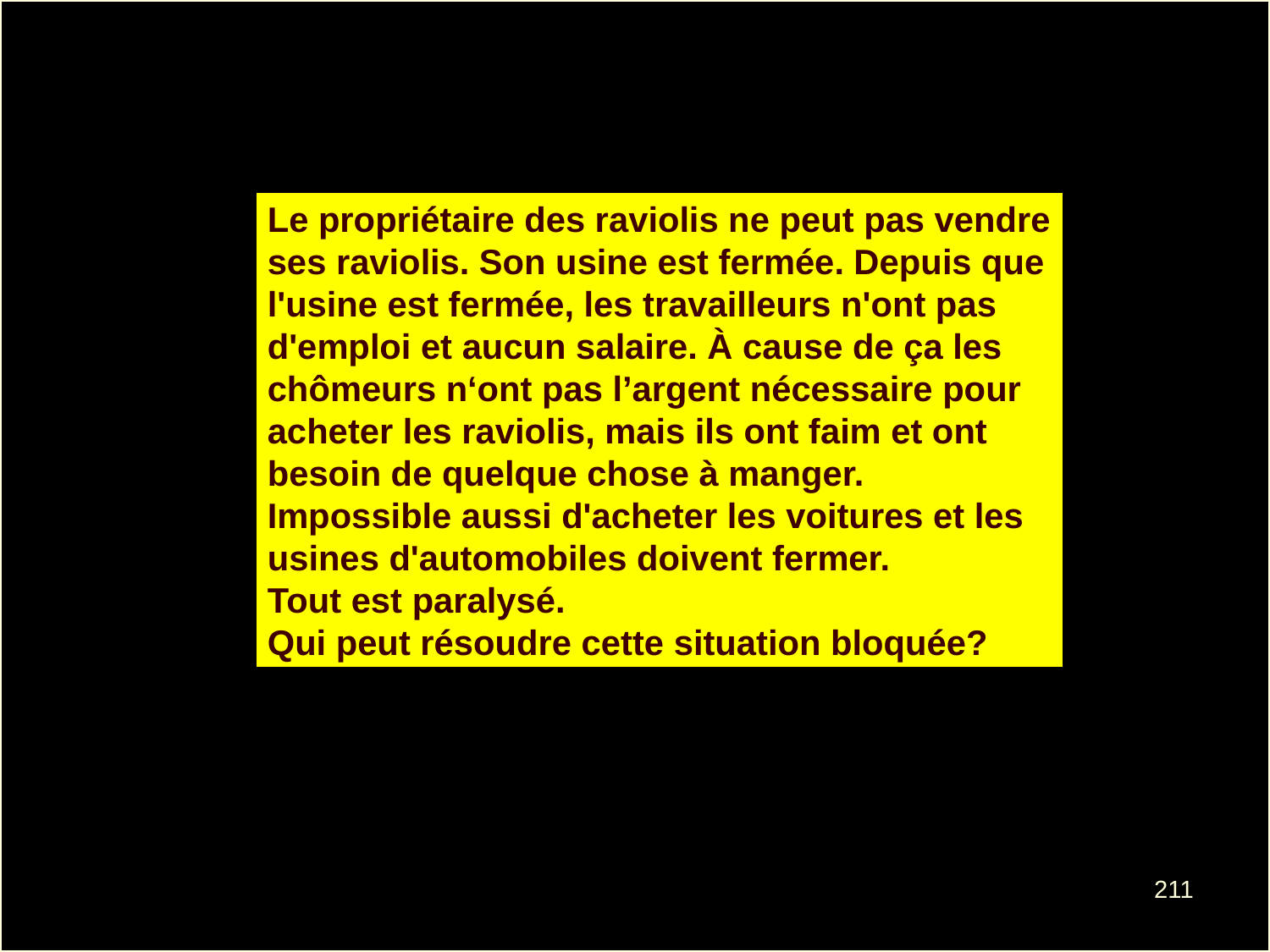

Le propriétaire des raviolis ne peut pas vendre ses raviolis. Son usine est fermée. Depuis que l'usine est fermée, les travailleurs n'ont pas d'emploi et aucun salaire. À cause de ça les chômeurs n‘ont pas l’argent nécessaire pour acheter les raviolis, mais ils ont faim et ont besoin de quelque chose à manger. Impossible aussi d'acheter les voitures et les usines d'automobiles doivent fermer.
Tout est paralysé.
Qui peut résoudre cette situation bloquée?
211